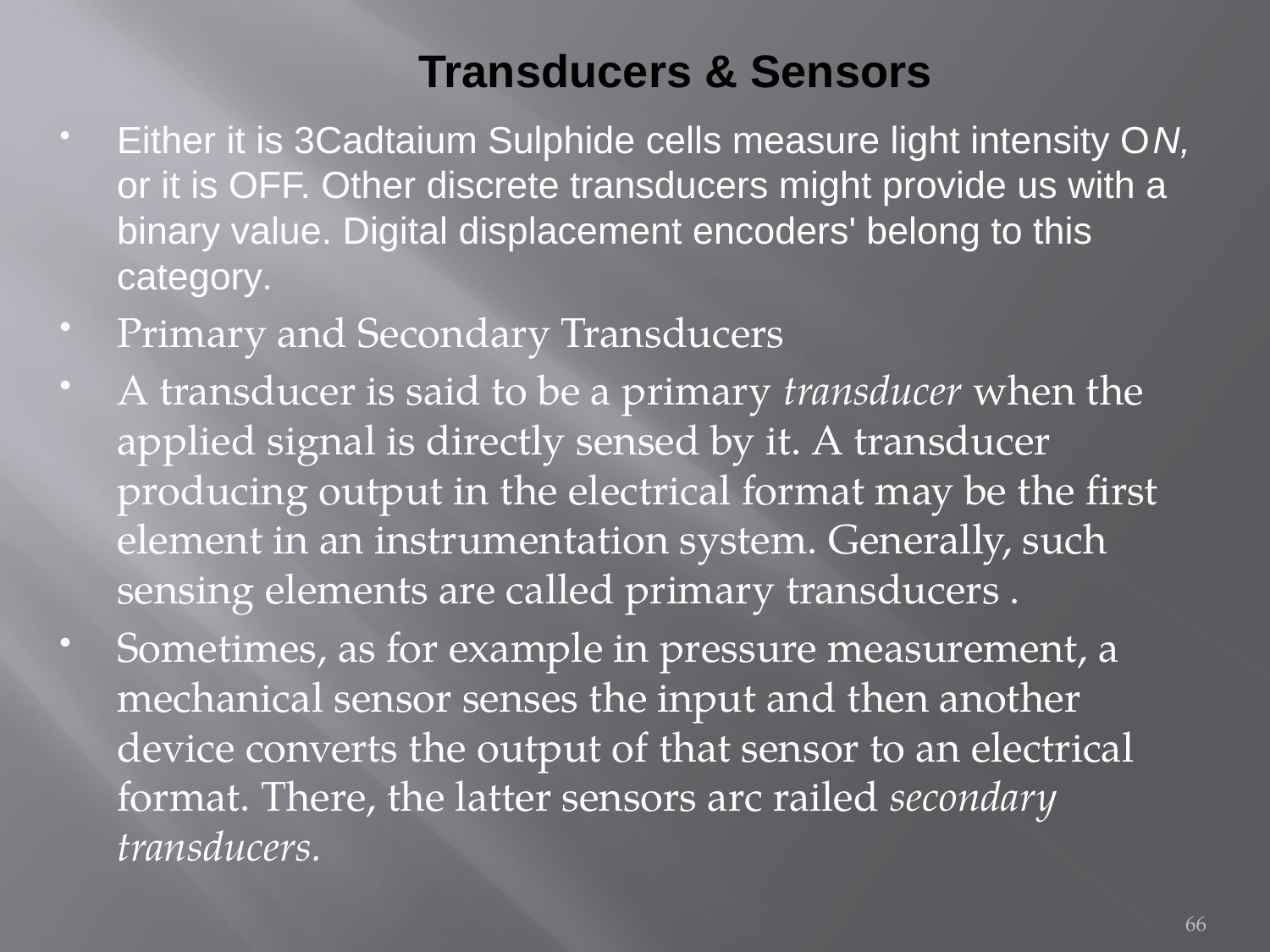

# Transducers & Sensors
Either it is 3Cadtaium Sulphide cells measure light intensity ON, or it is OFF. Other discrete transducers might provide us with a binary value. Digital displacement encoders' belong to this category.
Primary and Secondary Transducers
A transducer is said to be a primary transducer when the applied signal is directly sensed by it. A transducer producing output in the electrical format may be the first element in an instrumentation system. Generally, such sensing elements are called primary transducers .
Sometimes, as for example in pressure measurement, a mechanical sensor senses the input and then another device converts the output of that sensor to an electrical format. There, the latter sensors arc railed secondary transducers.

66